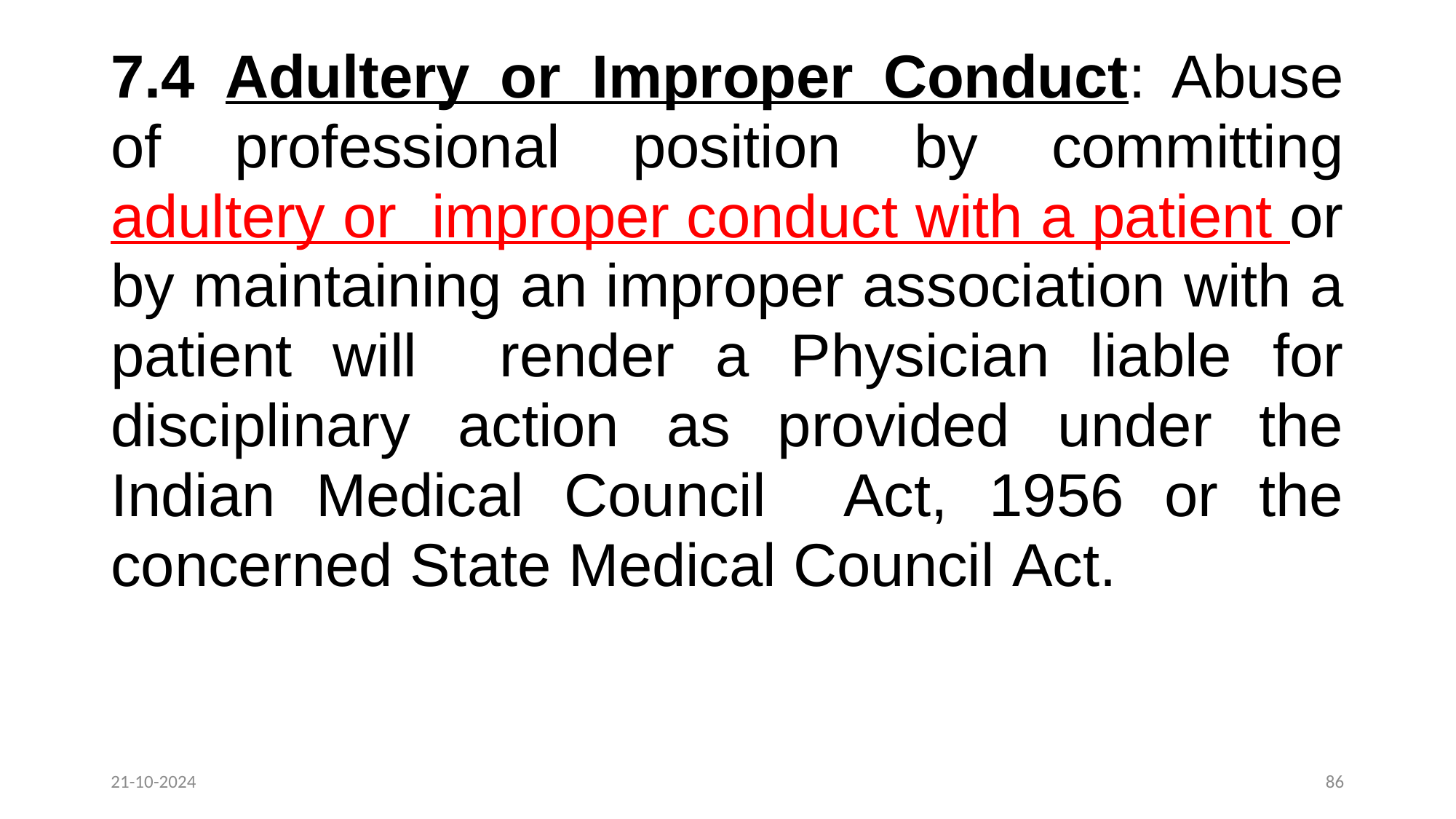

7.4 Adultery or Improper Conduct: Abuse of professional position by committing adultery or  improper conduct with a patient or by maintaining an improper association with a patient will  render a Physician liable for disciplinary action as provided under the Indian Medical Council  Act, 1956 or the concerned State Medical Council Act.

21-10-2024
86